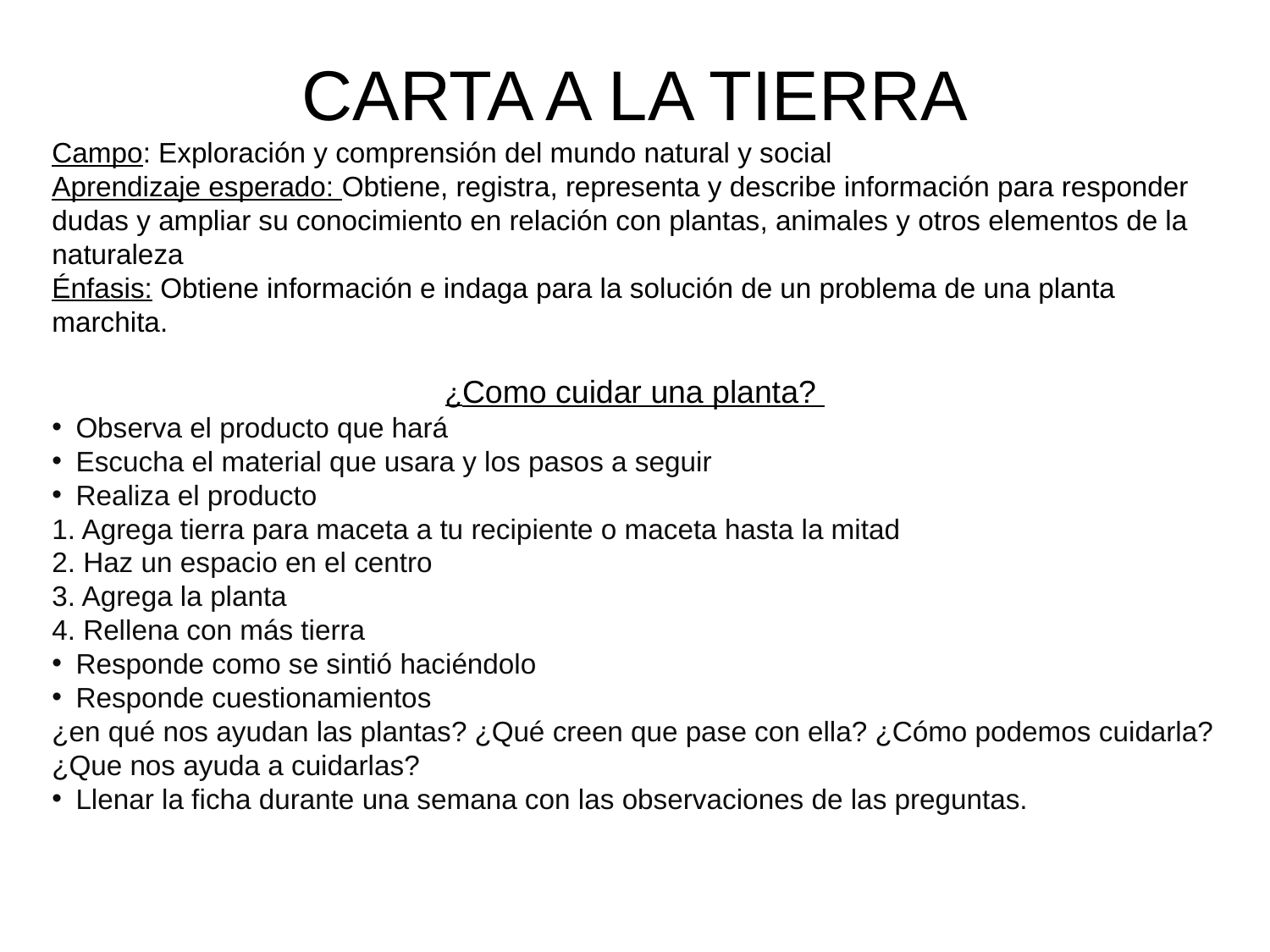

CARTA A LA TIERRA
Campo: Exploración y comprensión del mundo natural y social
Aprendizaje esperado: Obtiene, registra, representa y describe información para responder dudas y ampliar su conocimiento en relación con plantas, animales y otros elementos de la naturaleza
Énfasis: Obtiene información e indaga para la solución de un problema de una planta marchita.

¿Como cuidar una planta?
Observa el producto que hará
Escucha el material que usara y los pasos a seguir
Realiza el producto
1. Agrega tierra para maceta a tu recipiente o maceta hasta la mitad
2. Haz un espacio en el centro
3. Agrega la planta
4. Rellena con más tierra
Responde como se sintió haciéndolo
Responde cuestionamientos
¿en qué nos ayudan las plantas? ¿Qué creen que pase con ella? ¿Cómo podemos cuidarla? ¿Que nos ayuda a cuidarlas?
Llenar la ficha durante una semana con las observaciones de las preguntas.